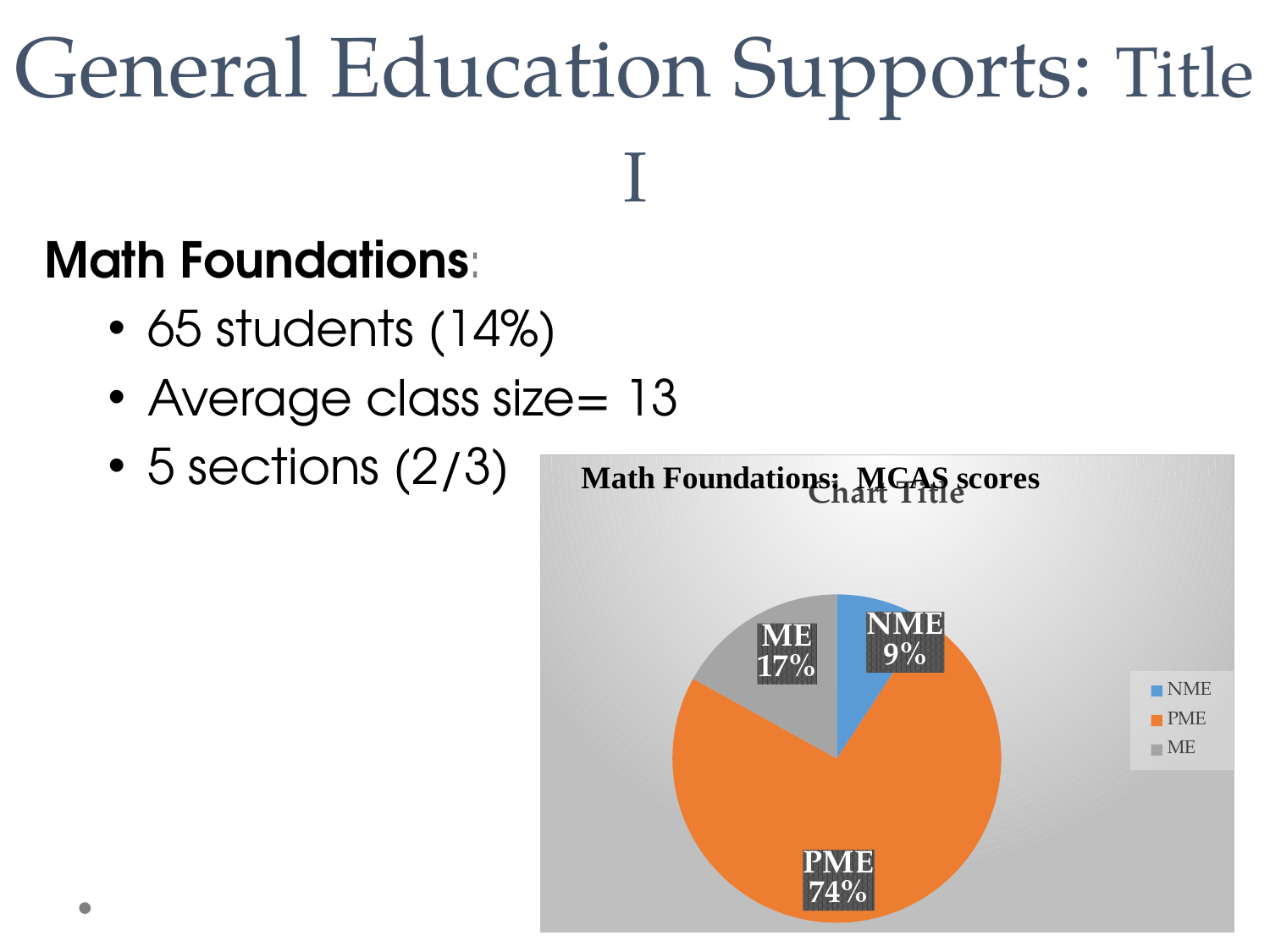

# General Education Supports: Title I
Math Foundations:
65 students (14%)
Average class size= 13
5 sections (2/3)

### Chart:

| Category |  |
|---|---|
| NME | 6.0 |
| PME | 48.0 |
| ME | 11.0 |
7